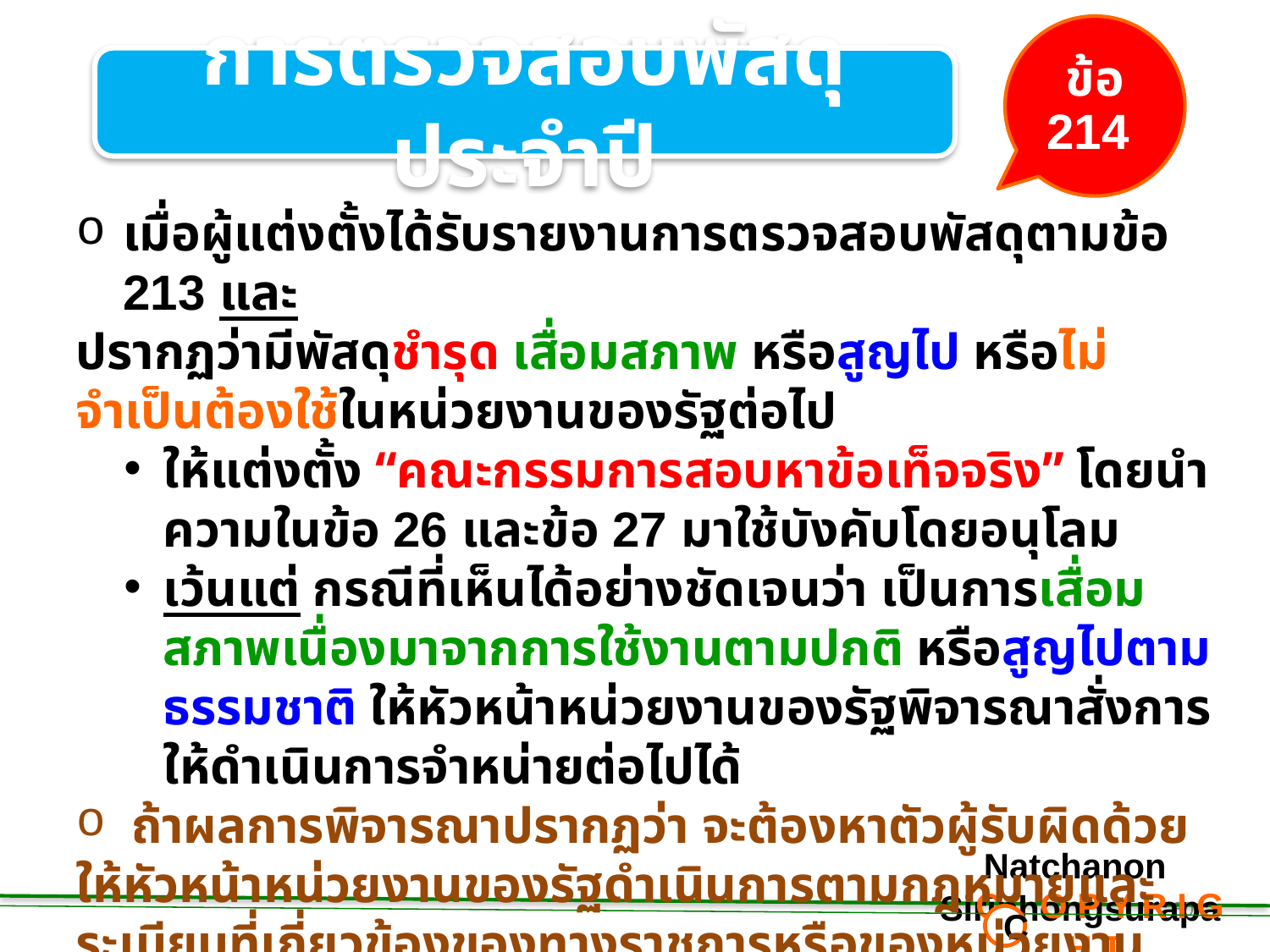

ข้อ
214
การตรวจสอบพัสดุประจำปี
เมื่อผู้แต่งตั้งได้รับรายงานการตรวจสอบพัสดุตามข้อ 213 และ
ปรากฏว่ามีพัสดุชํารุด เสื่อมสภาพ หรือสูญไป หรือไม่จำเป็นต้องใช้ในหน่วยงานของรัฐต่อไป
ให้แต่งตั้ง “คณะกรรมการสอบหาข้อเท็จจริง” โดยนําความในข้อ 26 และข้อ 27 มาใช้บังคับโดยอนุโลม
เว้นแต่ กรณีที่เห็นได้อย่างชัดเจนว่า เป็นการเสื่อมสภาพเนื่องมาจากการใช้งานตามปกติ หรือสูญไปตามธรรมชาติ ให้หัวหน้าหน่วยงานของรัฐพิจารณาสั่งการให้ดำเนินการจําหน่ายต่อไปได้
  ถ้าผลการพิจารณาปรากฏว่า จะต้องหาตัวผู้รับผิดด้วย ให้หัวหน้าหน่วยงานของรัฐดำเนินการตามกฎหมายและระเบียบที่เกี่ยวข้องของทางราชการหรือของหน่วยงานของรัฐนั้นต่อไป
Natchanon  Siriphongsurapa
 C    O P Y R I G H T
C
30